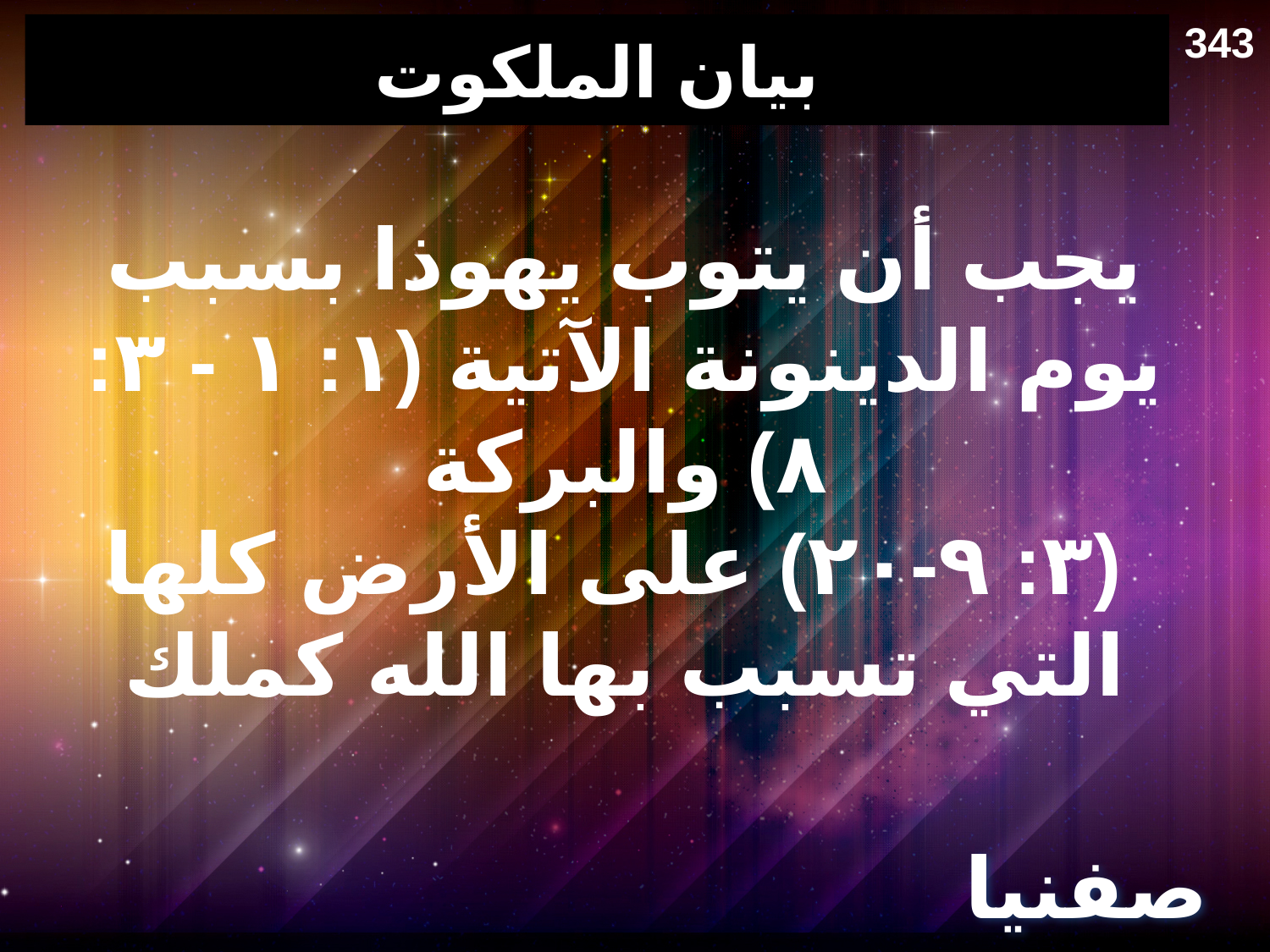

343
# بيان الملكوت
يجب أن يتوب يهوذا بسبب يوم الدينونة الآتية (١: ١ - ٣: ٨) والبركة
 (٣: ٩-٢٠) على الأرض كلها التي تسبب بها الله كملك
صفنيا